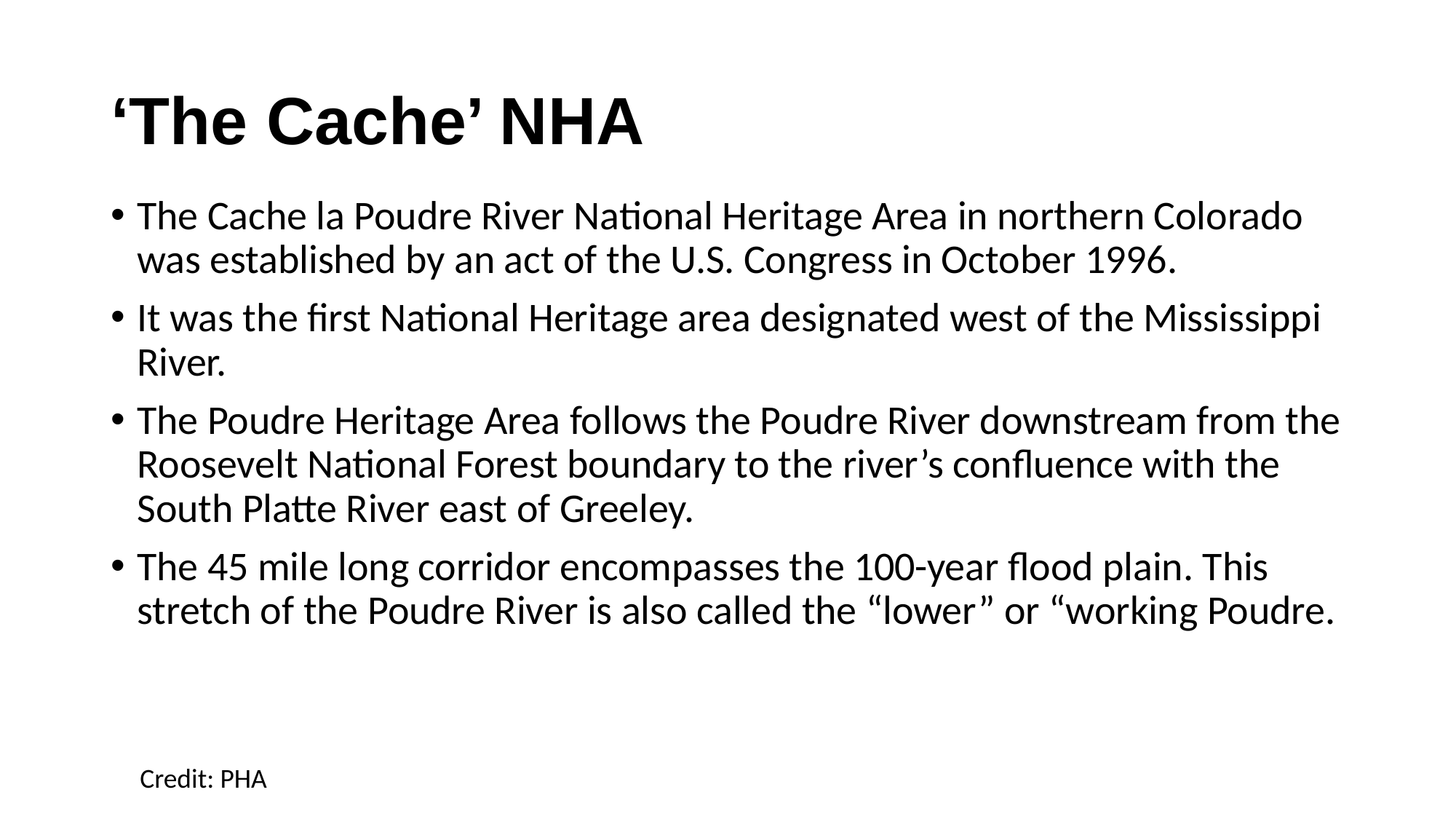

# ‘The Cache’ NHA
The Cache la Poudre River National Heritage Area in northern Colorado was established by an act of the U.S. Congress in October 1996.
It was the first National Heritage area designated west of the Mississippi River.
The Poudre Heritage Area follows the Poudre River downstream from the Roosevelt National Forest boundary to the river’s confluence with the South Platte River east of Greeley.
The 45 mile long corridor encompasses the 100-year flood plain. This stretch of the Poudre River is also called the “lower” or “working Poudre.
Credit: PHA